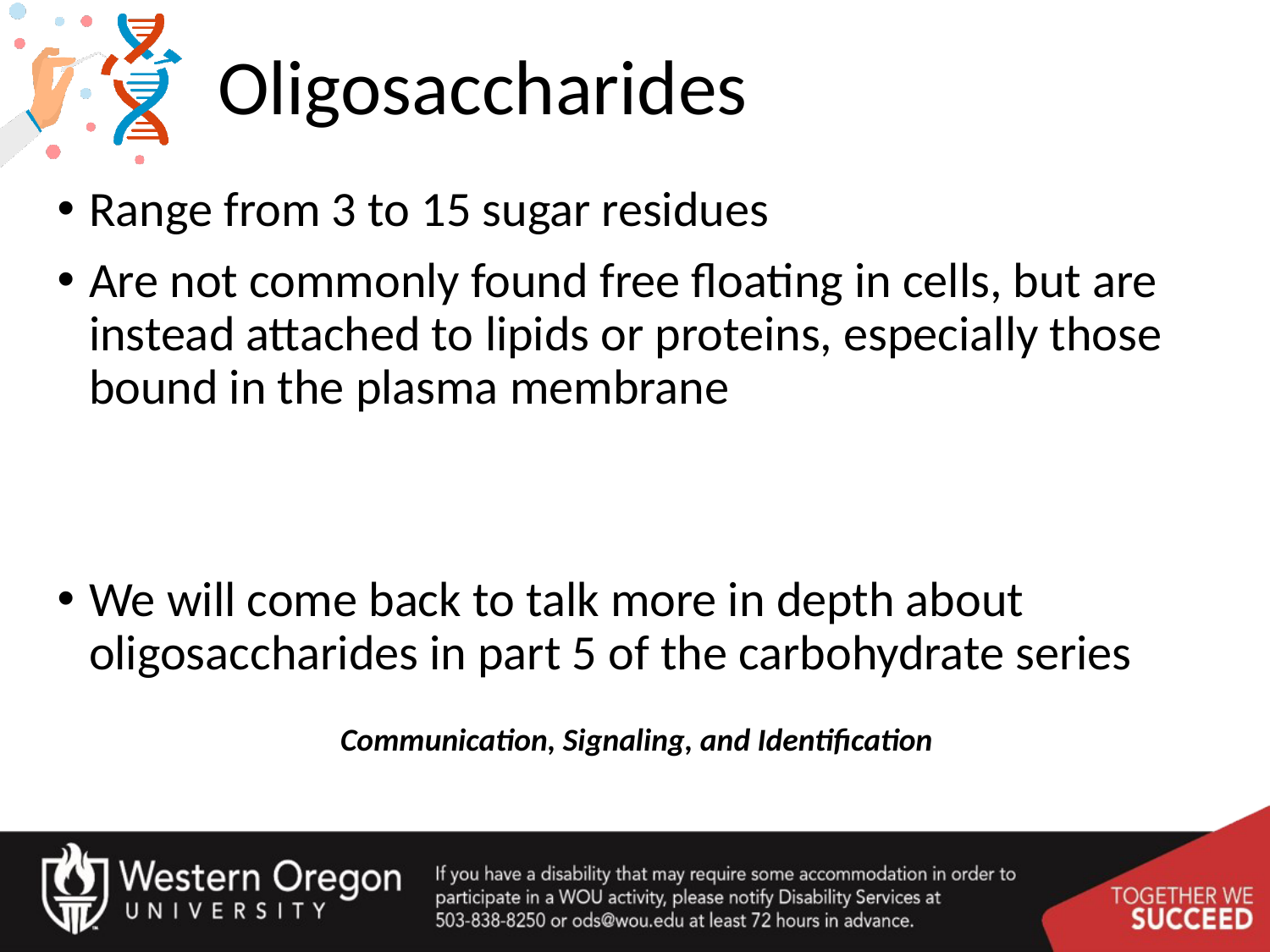

# Oligosaccharides
Range from 3 to 15 sugar residues
Are not commonly found free floating in cells, but are instead attached to lipids or proteins, especially those bound in the plasma membrane

We will come back to talk more in depth about oligosaccharides in part 5 of the carbohydrate series
Communication, Signaling, and Identification